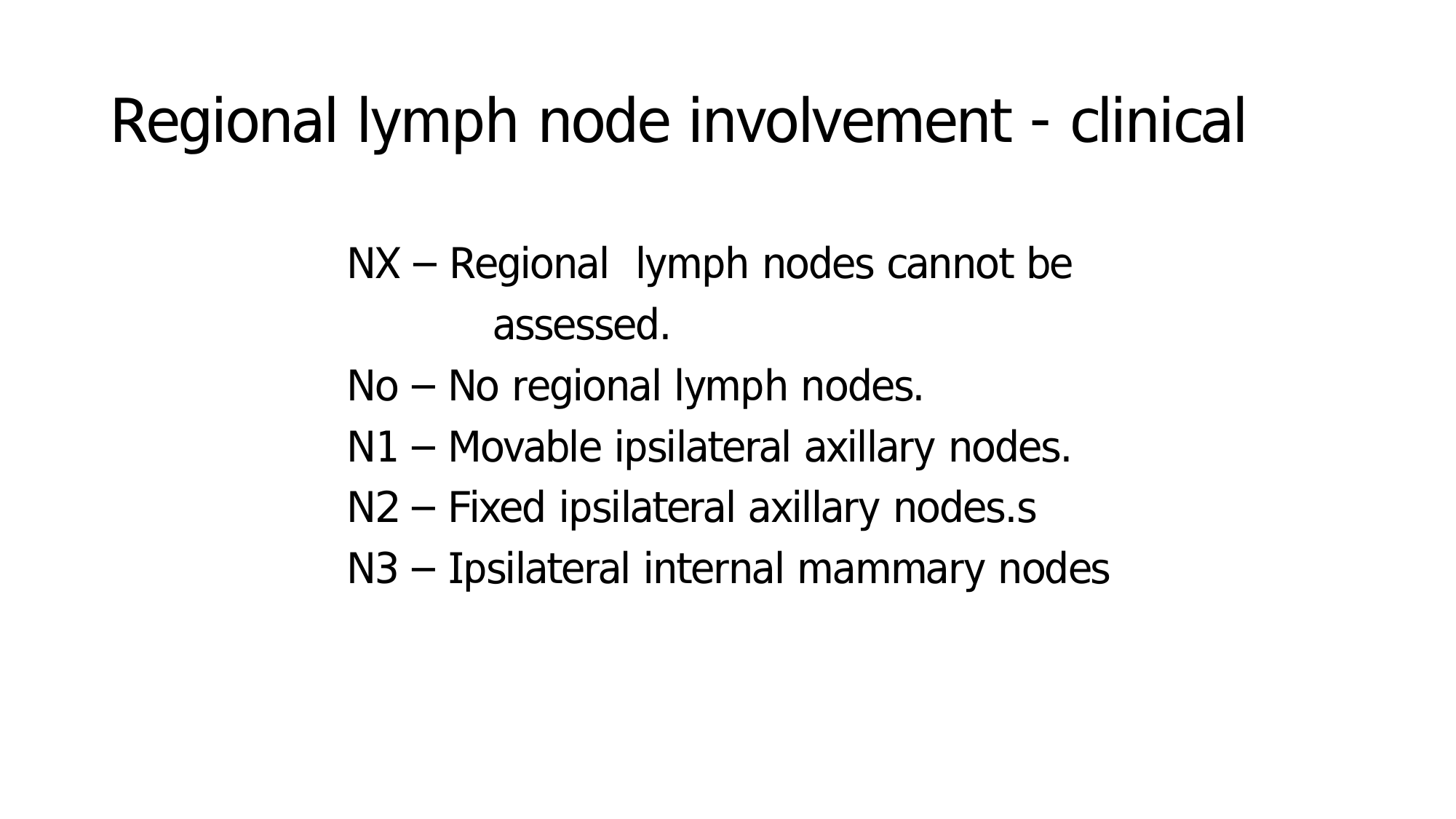

# Regional lymph node involvement - clinical
NX – Regional  lymph nodes cannot be
           assessed.
No – No regional lymph nodes.
N1 – Movable ipsilateral axillary nodes.
N2 – Fixed ipsilateral axillary nodes.s
N3 – Ipsilateral internal mammary nodes